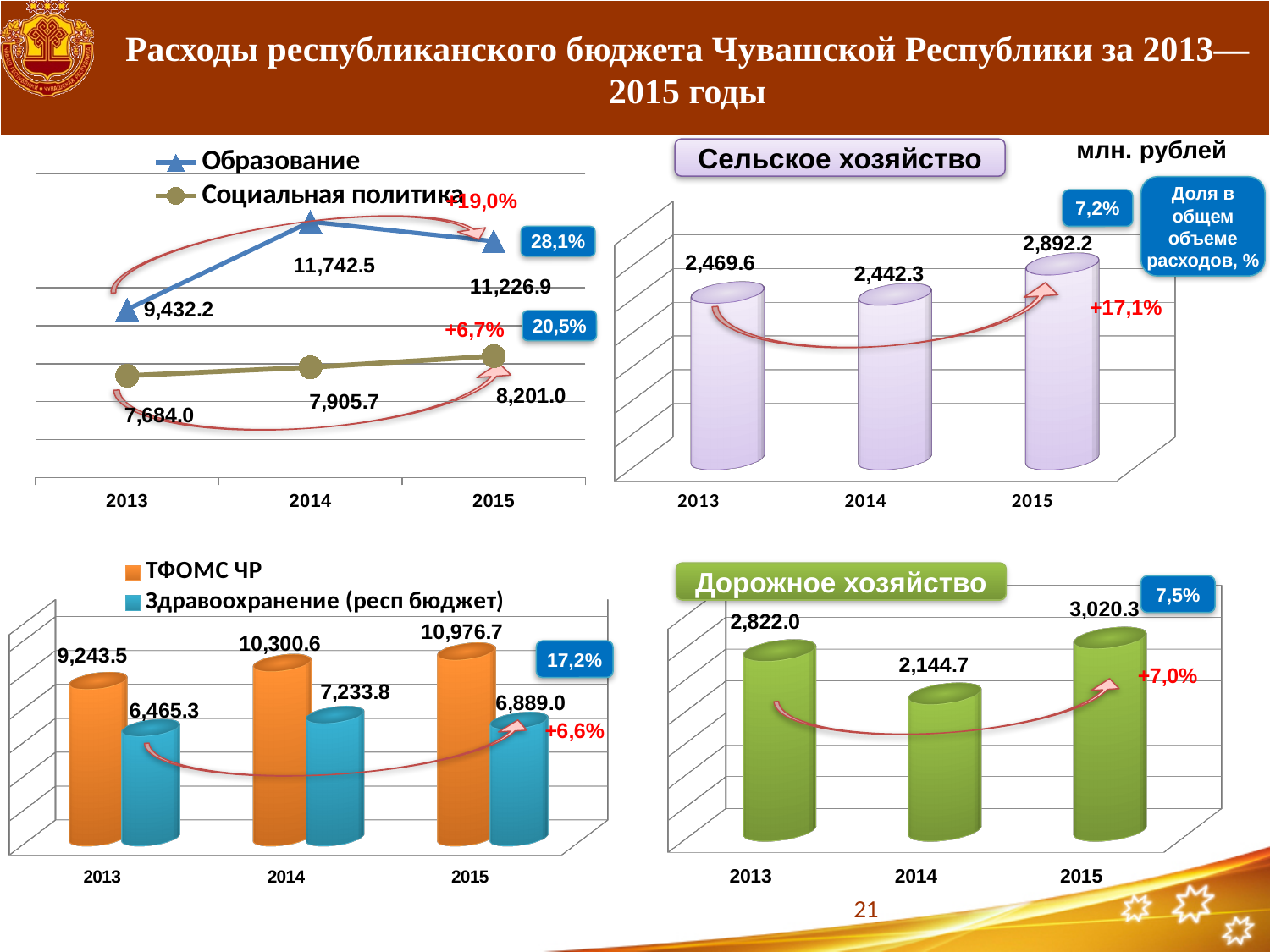

# Расходы республиканского бюджета Чувашской Республики за 2013—2015 годы
млн. рублей

### Chart

| Category | Образование | Социальная политика |
|---|---|---|
| 2013 | 9432.2 | 7684.0 |
| 2014 | 11742.5 | 7905.7 |
| 2015 | 11226.9 | 8201.0 |
Сельское хозяйство

[unsupported chart]

Доля в общем объеме расходов, %
7,2%

+17,1%

[unsupported chart]

Дорожное хозяйство

[unsupported chart]

7,5%
17,2%

21